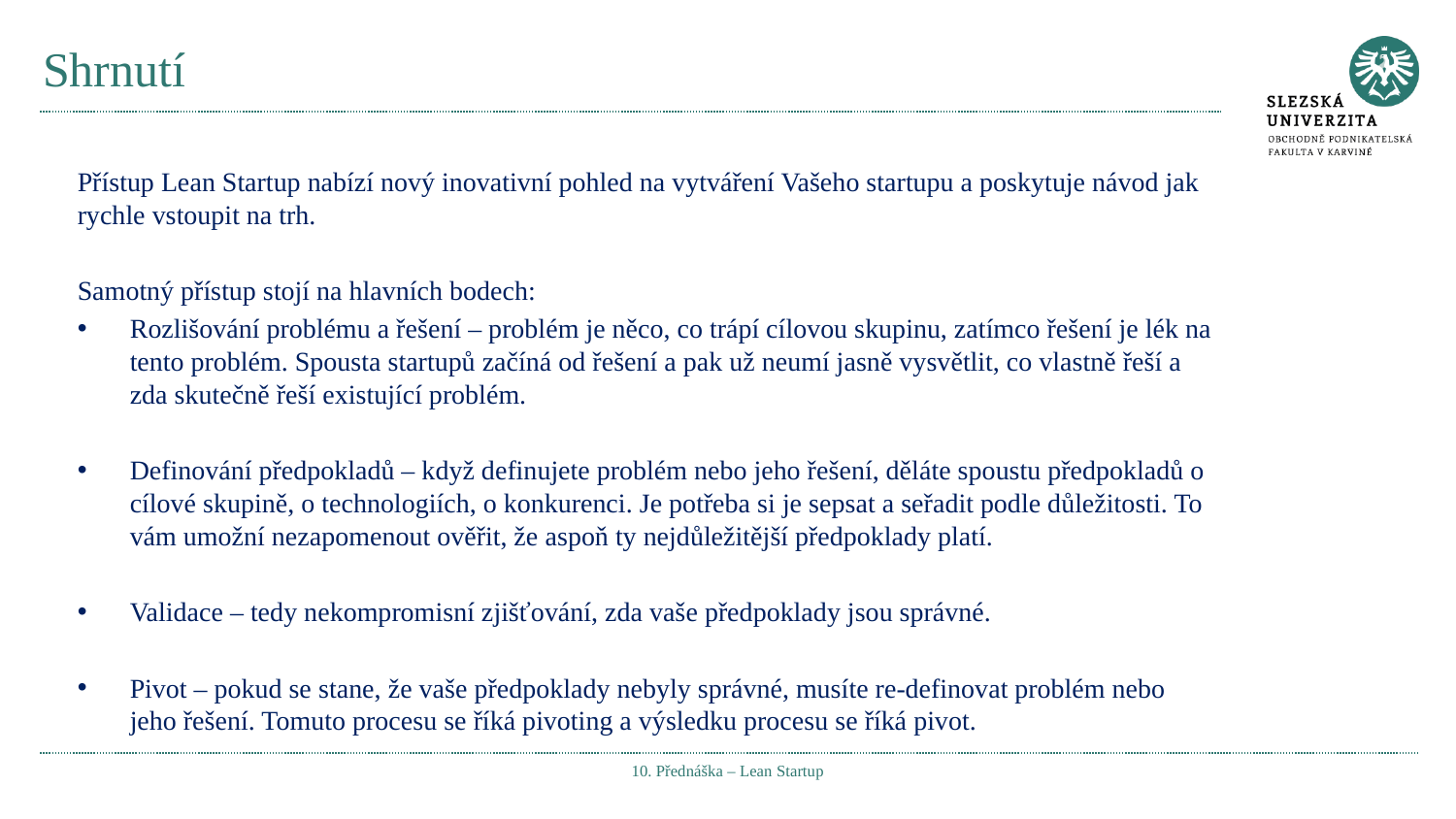

# Shrnutí
Přístup Lean Startup nabízí nový inovativní pohled na vytváření Vašeho startupu a poskytuje návod jak rychle vstoupit na trh.

Samotný přístup stojí na hlavních bodech:
Rozlišování problému a řešení – problém je něco, co trápí cílovou skupinu, zatímco řešení je lék na tento problém. Spousta startupů začíná od řešení a pak už neumí jasně vysvětlit, co vlastně řeší a zda skutečně řeší existující problém.

Definování předpokladů – když definujete problém nebo jeho řešení, děláte spoustu předpokladů o cílové skupině, o technologiích, o konkurenci. Je potřeba si je sepsat a seřadit podle důležitosti. To vám umožní nezapomenout ověřit, že aspoň ty nejdůležitější předpoklady platí.

Validace – tedy nekompromisní zjišťování, zda vaše předpoklady jsou správné.

Pivot – pokud se stane, že vaše předpoklady nebyly správné, musíte re-definovat problém nebo jeho řešení. Tomuto procesu se říká pivoting a výsledku procesu se říká pivot.

10. Přednáška – Lean Startup